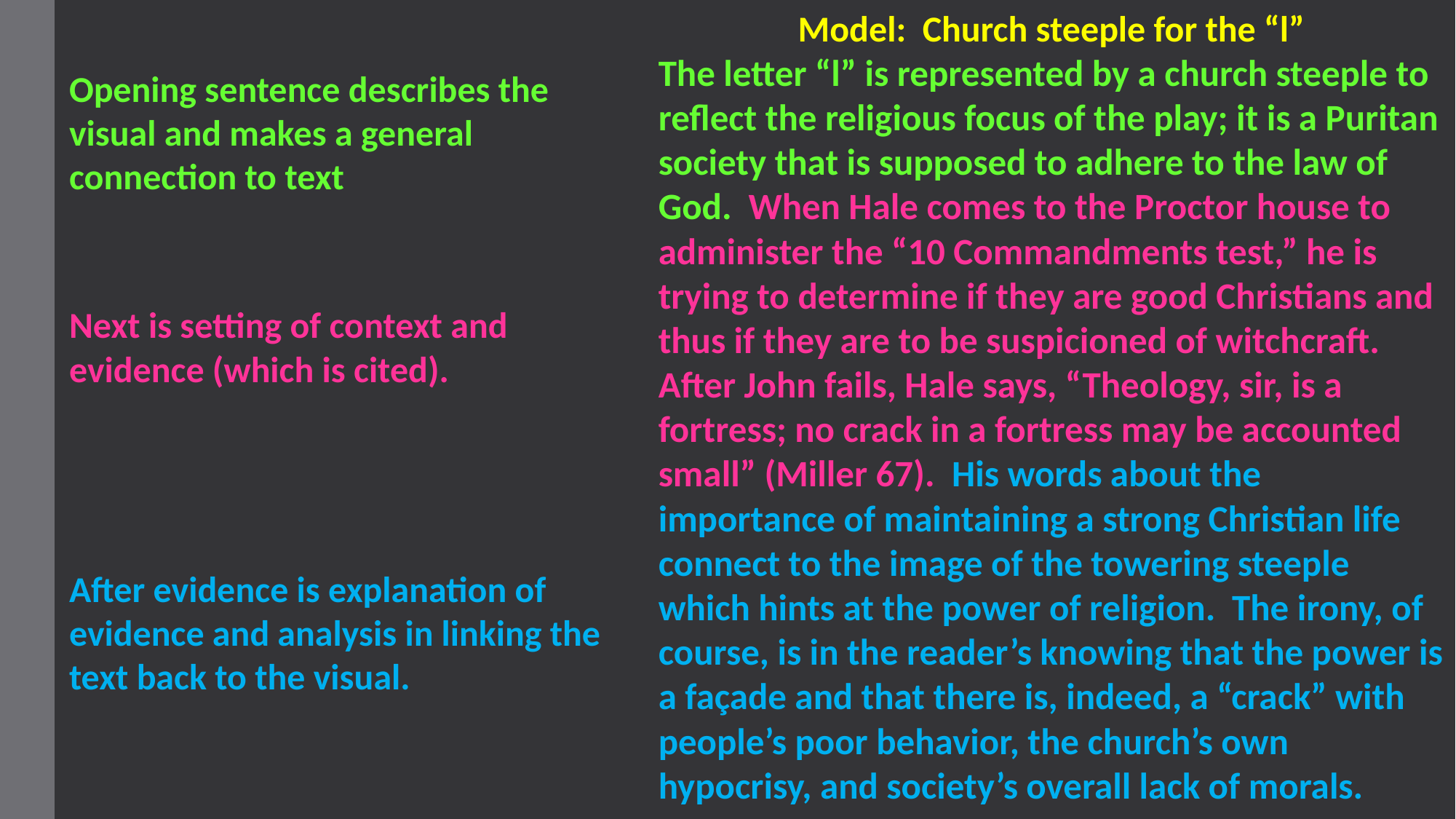

Model:  Church steeple for the “l”
The letter “l” is represented by a church steeple to reflect the religious focus of the play; it is a Puritan society that is supposed to adhere to the law of God.  When Hale comes to the Proctor house to administer the “10 Commandments test,” he is trying to determine if they are good Christians and thus if they are to be suspicioned of witchcraft.  After John fails, Hale says, “Theology, sir, is a fortress; no crack in a fortress may be accounted small” (Miller 67).  His words about the importance of maintaining a strong Christian life connect to the image of the towering steeple which hints at the power of religion.  The irony, of course, is in the reader’s knowing that the power is a façade and that there is, indeed, a “crack” with people’s poor behavior, the church’s own hypocrisy, and society’s overall lack of morals.

Opening sentence describes the visual and makes a general connection to text
Next is setting of context and evidence (which is cited).
After evidence is explanation of evidence and analysis in linking the text back to the visual.